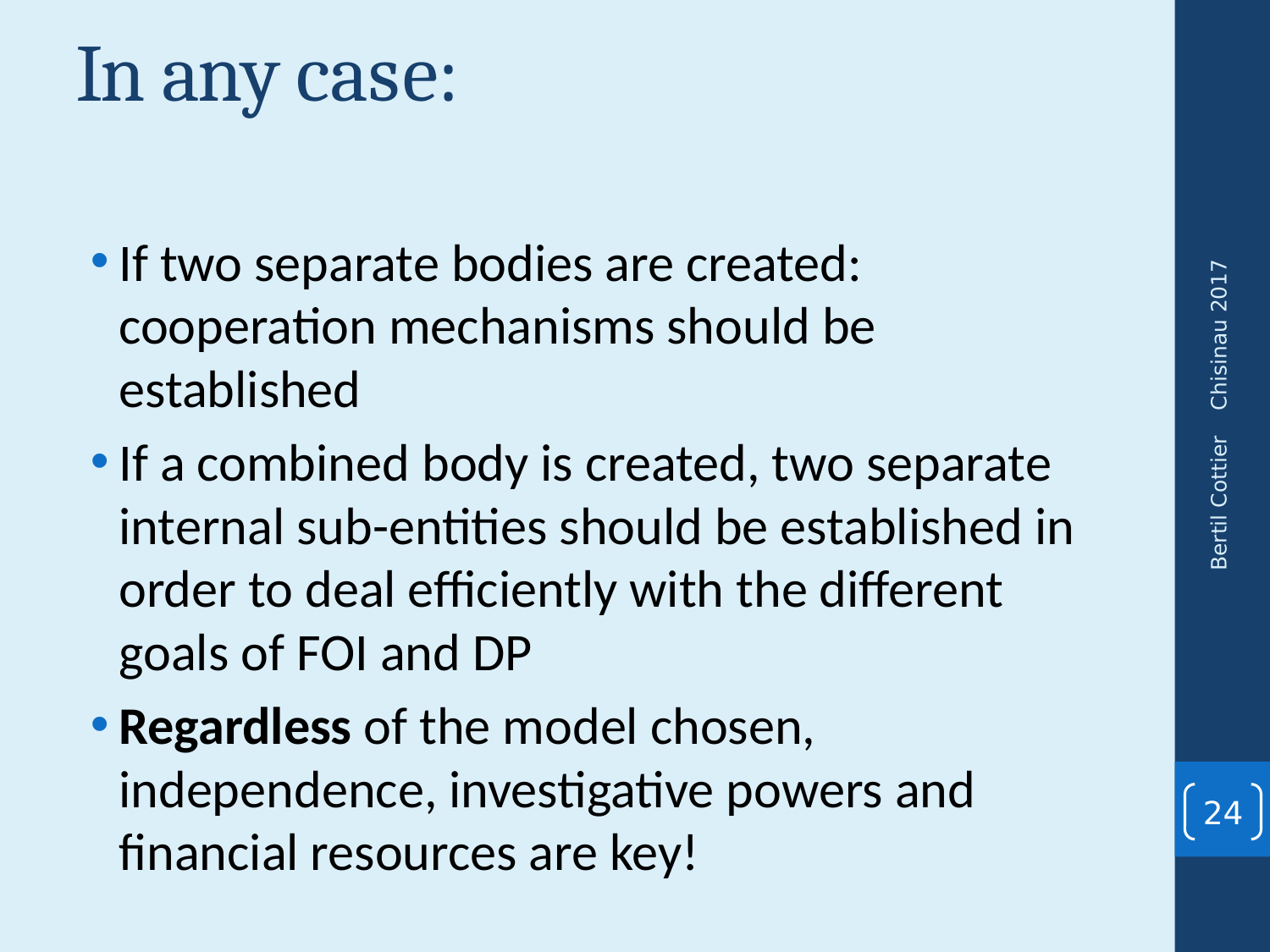

# In any case:
If two separate bodies are created: cooperation mechanisms should be established
If a combined body is created, two separate internal sub-entities should be established in order to deal efficiently with the different goals of FOI and DP
Regardless of the model chosen, independence, investigative powers and financial resources are key!
Chisinau 2017
Bertil Cottier
24